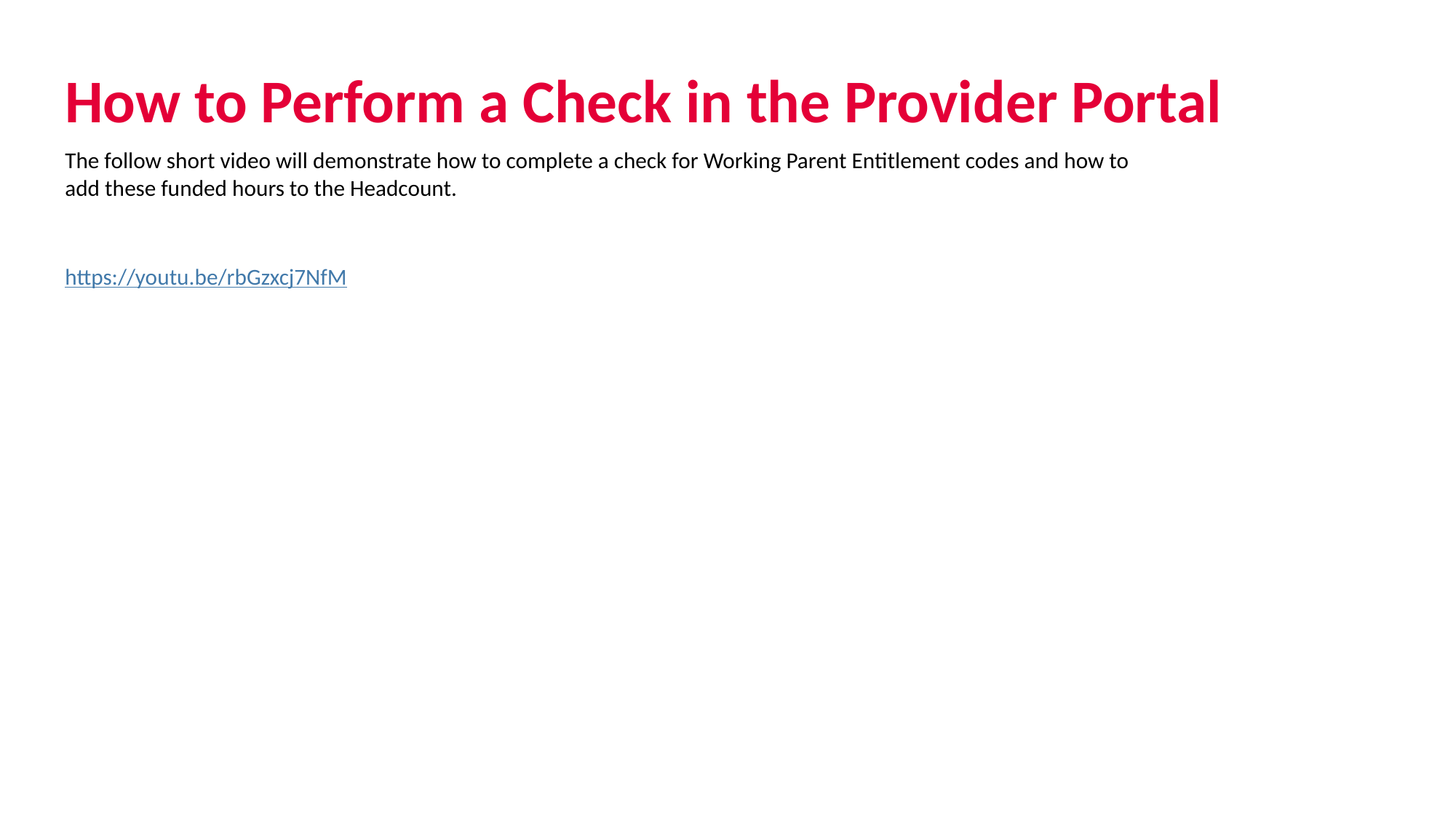

# How to Perform a Check in the Provider Portal
The follow short video will demonstrate how to complete a check for Working Parent Entitlement codes and how to add these funded hours to the Headcount.

https://youtu.be/rbGzxcj7NfM